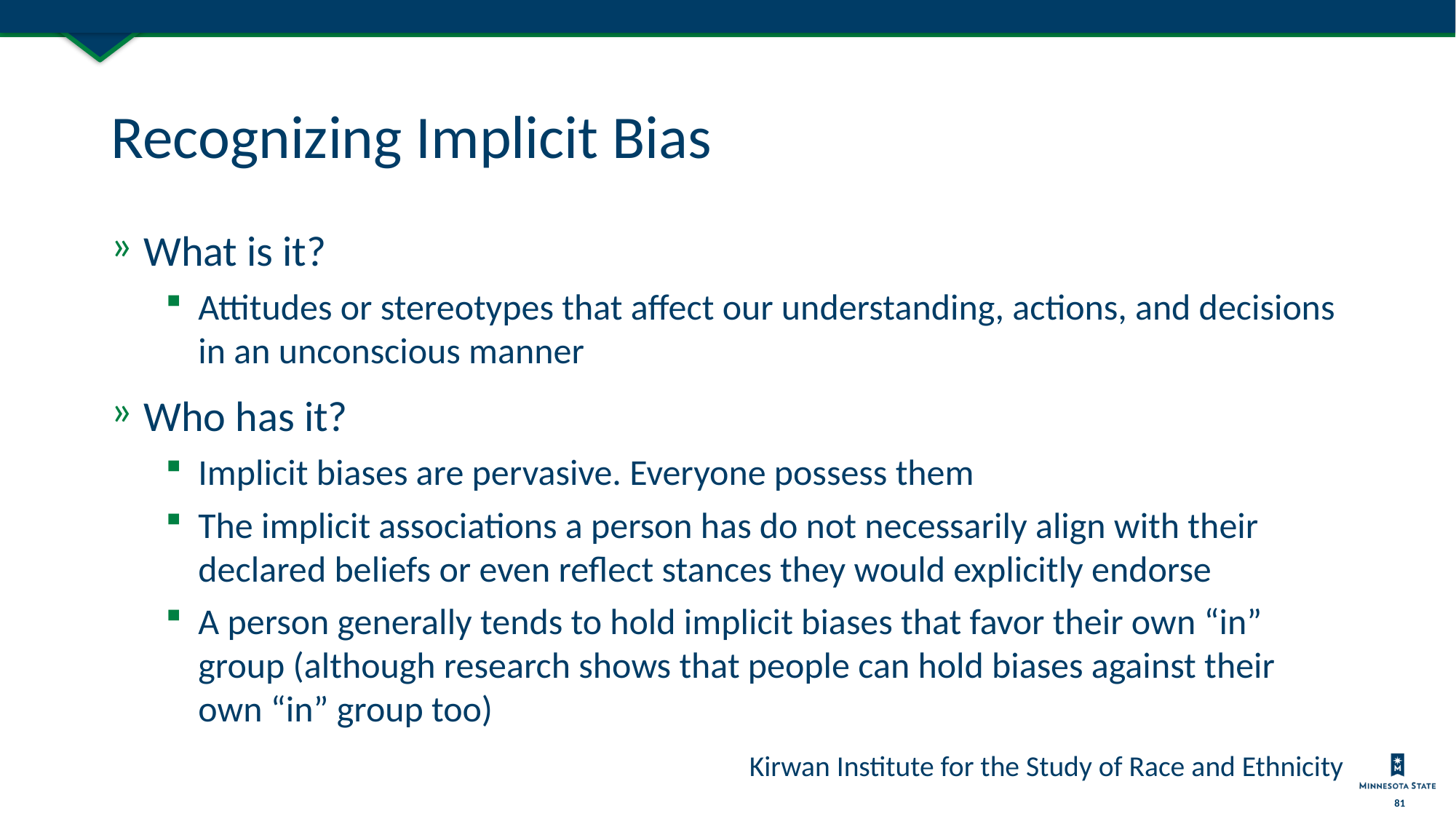

# Recognizing Implicit Bias
What is it?
Attitudes or stereotypes that affect our understanding, actions, and decisions in an unconscious manner
Who has it?
Implicit biases are pervasive. Everyone possess them
The implicit associations a person has do not necessarily align with their declared beliefs or even reflect stances they would explicitly endorse
A person generally tends to hold implicit biases that favor their own “in” group (although research shows that people can hold biases against their own “in” group too)
Kirwan Institute for the Study of Race and Ethnicity